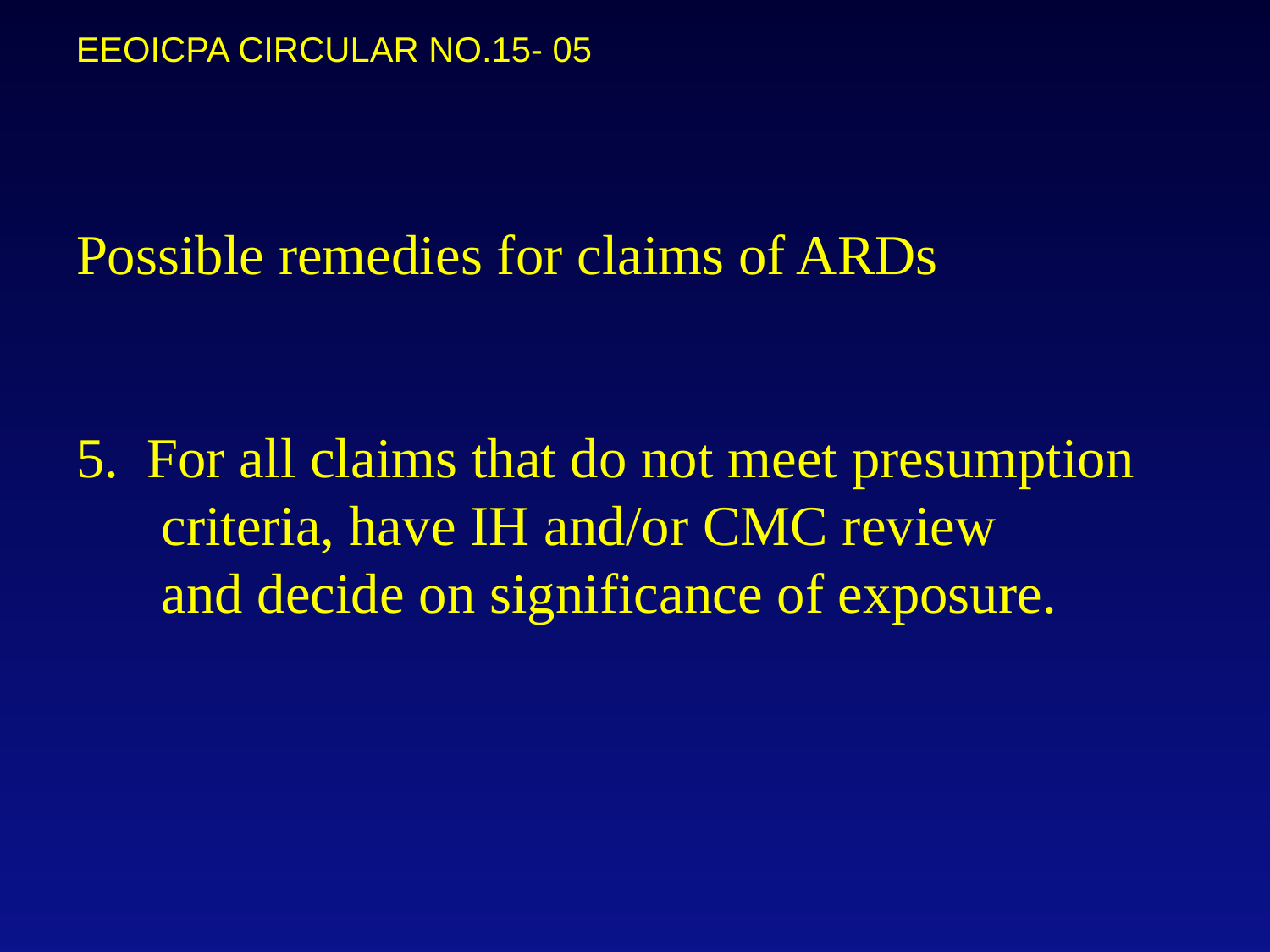

EEOICPA CIRCULAR NO.15- 05
# Possible remedies for claims of ARDs 5.  For all claims that do not meet presumption criteria, have IH and/or CMC review and decide on significance of exposure.